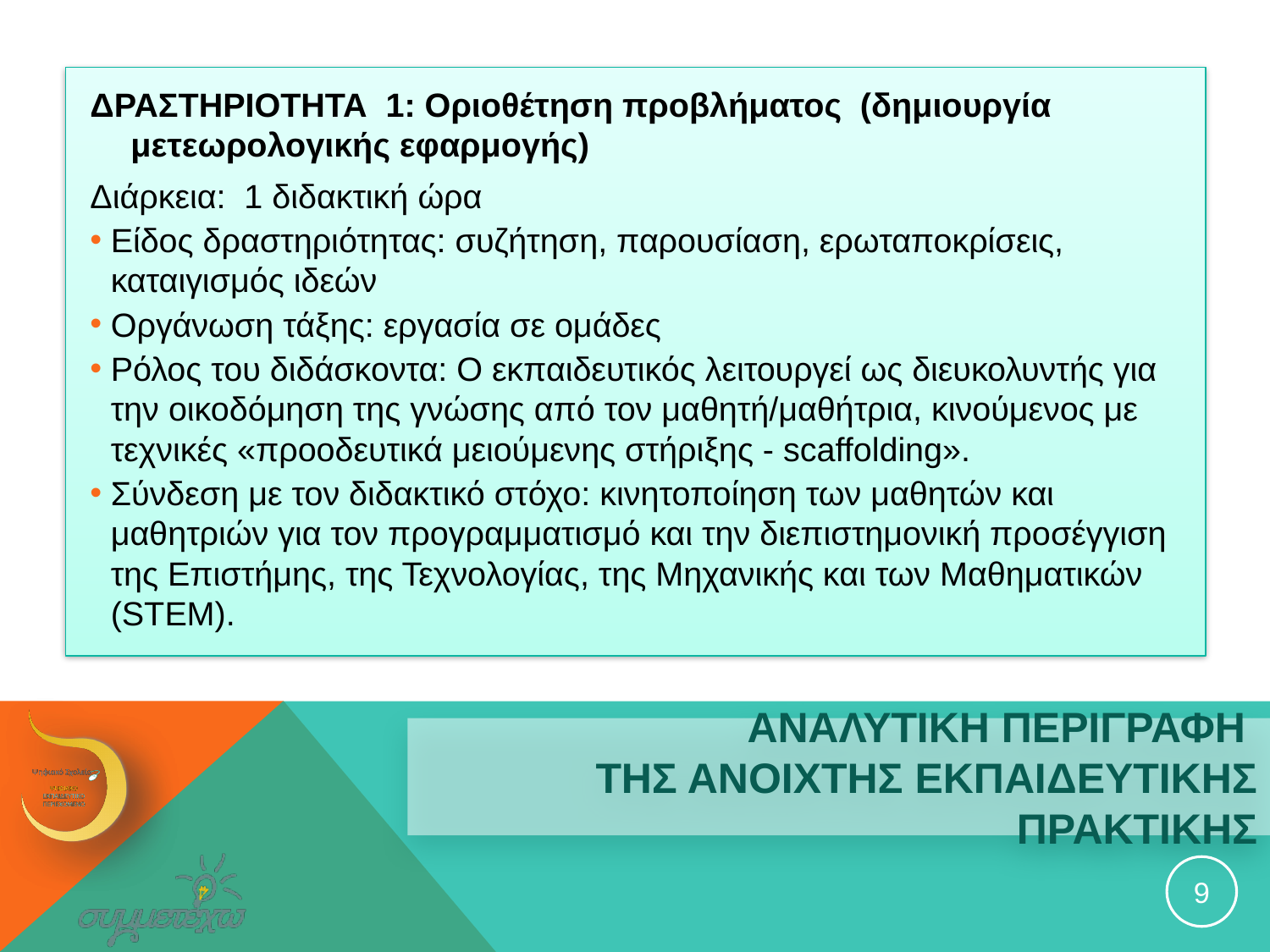

ΔΡΑΣΤΗΡΙΟΤΗΤΑ  1: Οριοθέτηση προβλήματος  (δημιουργία μετεωρολογικής εφαρμογής)
Διάρκεια:  1 διδακτική ώρα
Είδος δραστηριότητας: συζήτηση, παρουσίαση, ερωταποκρίσεις, καταιγισμός ιδεών
Οργάνωση τάξης: εργασία σε ομάδες
Ρόλος του διδάσκοντα: Ο εκπαιδευτικός λειτουργεί ως διευκολυντής για την οικοδόμηση της γνώσης από τον μαθητή/μαθήτρια, κινούμενος με τεχνικές «προοδευτικά μειούμενης στήριξης - scaffolding».
Σύνδεση με τον διδακτικό στόχο: κινητοποίηση των μαθητών και μαθητριών για τον προγραμματισμό και την διεπιστημονική προσέγγιση της Επιστήμης, της Τεχνολογίας, της Μηχανικής και των Μαθηματικών (STEM).

# ΑΝΑΛΥΤΙΚΗ ΠΕΡΙΓΡΑΦΗ ΤΗΣ ανοιχτησ εκπαιδευτικησ ΠΡΑΚΤΙΚΗΣ
9